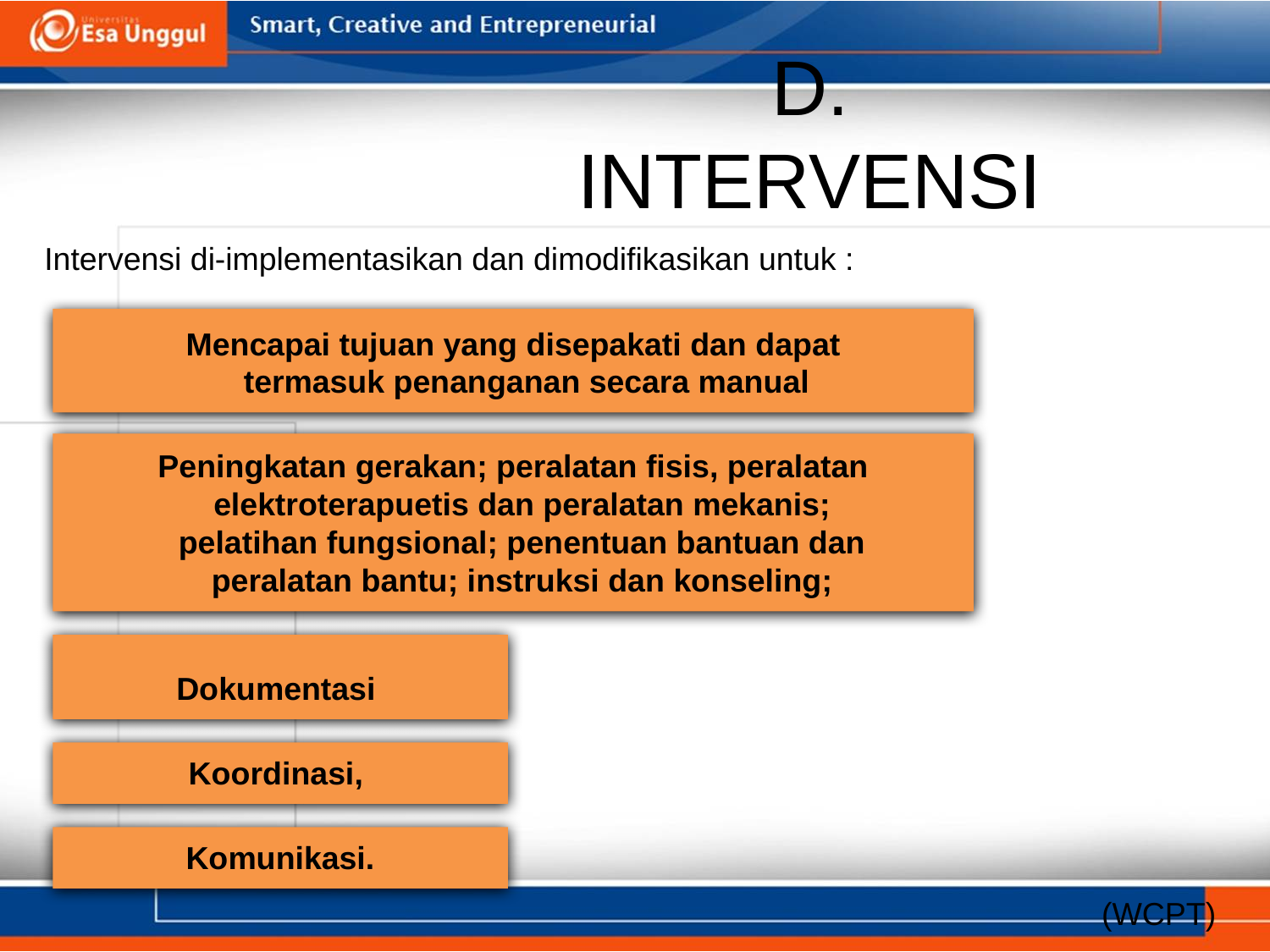

# D. INTERVENSI
Intervensi di-implementasikan dan dimodifikasikan untuk :
Mencapai tujuan yang disepakati dan dapat
   termasuk penanganan secara manual
Peningkatan gerakan; peralatan fisis, peralatan
   elektroterapuetis dan peralatan mekanis;
   pelatihan fungsional; penentuan bantuan dan
   peralatan bantu; instruksi dan konseling;
Dokumentasi
Koordinasi,
Komunikasi.
(WCPT)